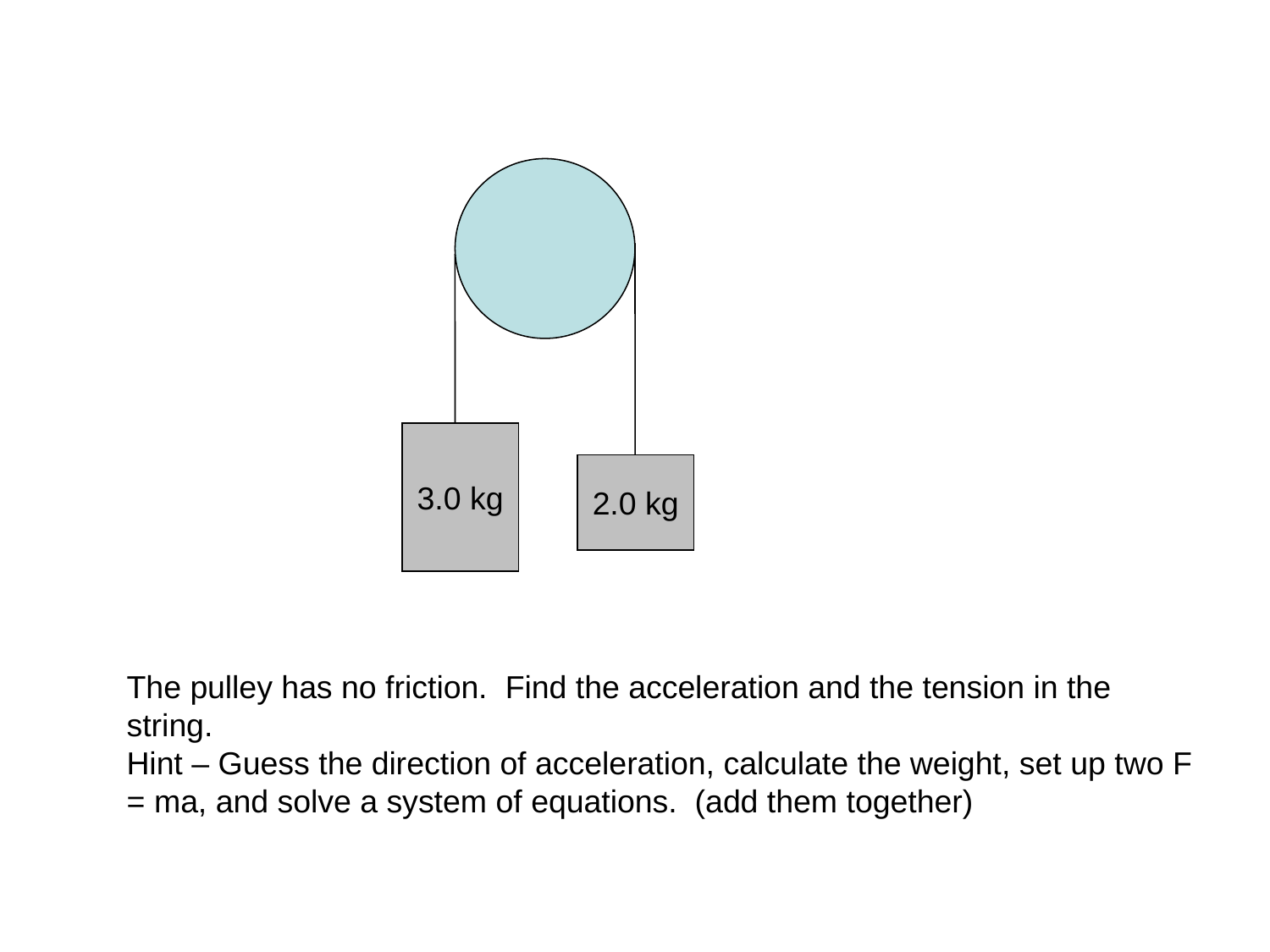

3.0 kg
2.0 kg
The pulley has no friction.  Find the acceleration and the tension in the string.
Hint – Guess the direction of acceleration, calculate the weight, set up two F = ma, and solve a system of equations.  (add them together)